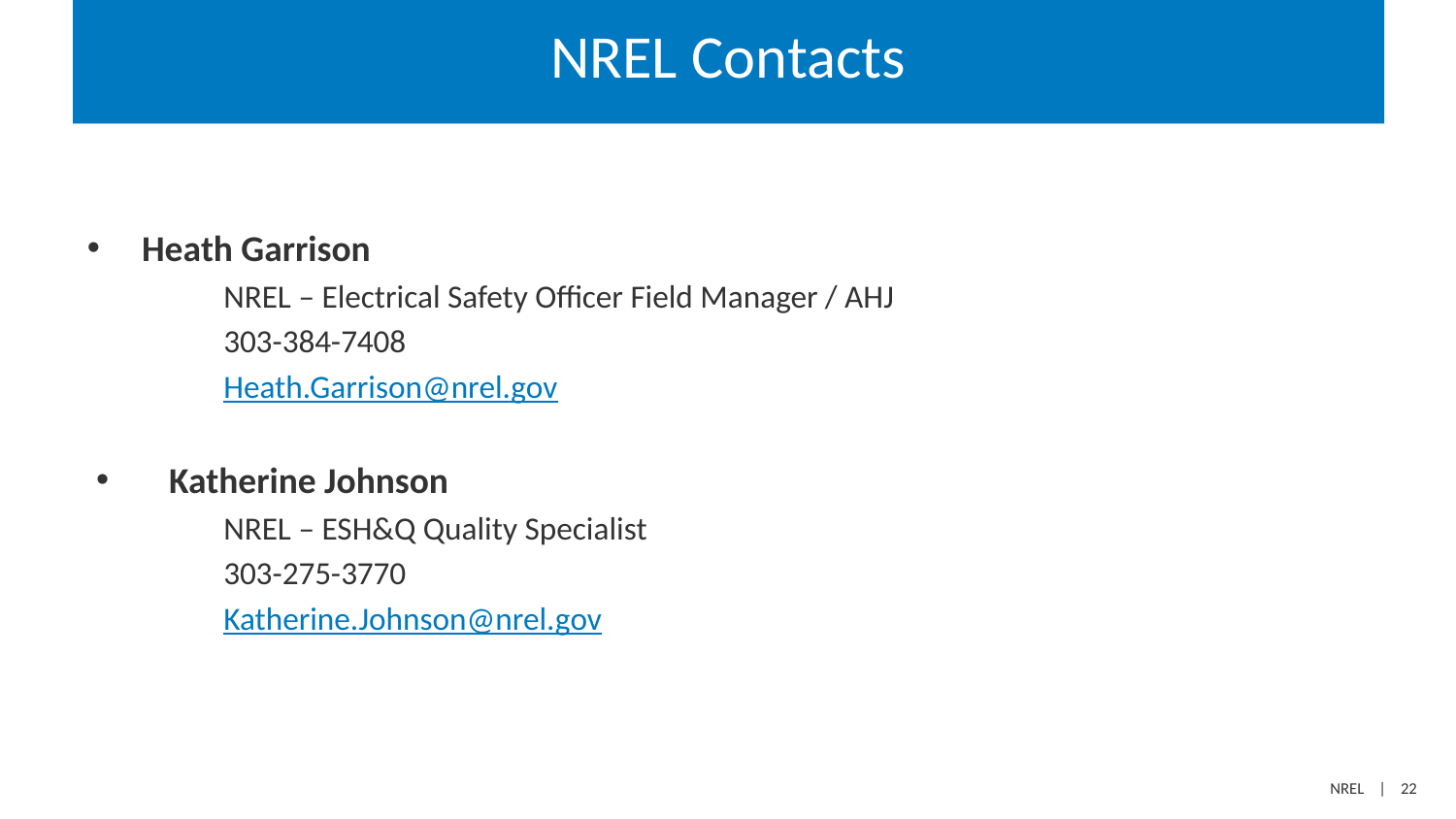

# NREL Contacts
Heath Garrison
NREL – Electrical Safety Officer Field Manager / AHJ
303-384-7408
Heath.Garrison@nrel.gov

Katherine Johnson
NREL – ESH&Q Quality Specialist
303-275-3770
Katherine.Johnson@nrel.gov